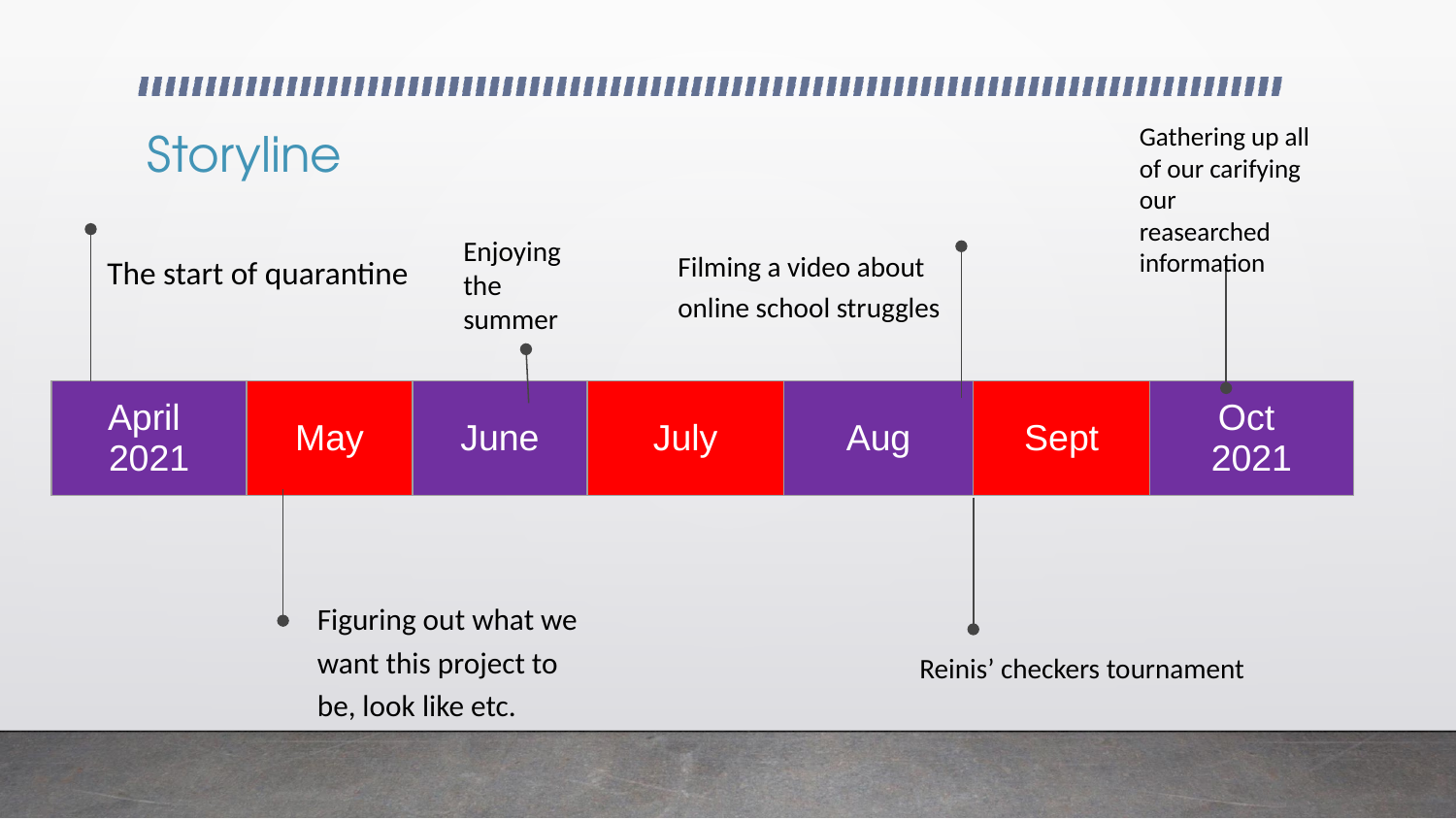

Gathering up all of our carifying our reasearched information
# Storyline
Enjoying the summer
Filming a video about online school struggles
The start of quarantine
| April 2021 | May | June | July | Aug | Sept | Oct 2021 |
| --- | --- | --- | --- | --- | --- | --- |
Figuring out what we want this project to be, look like etc.
Reinis’ checkers tournament